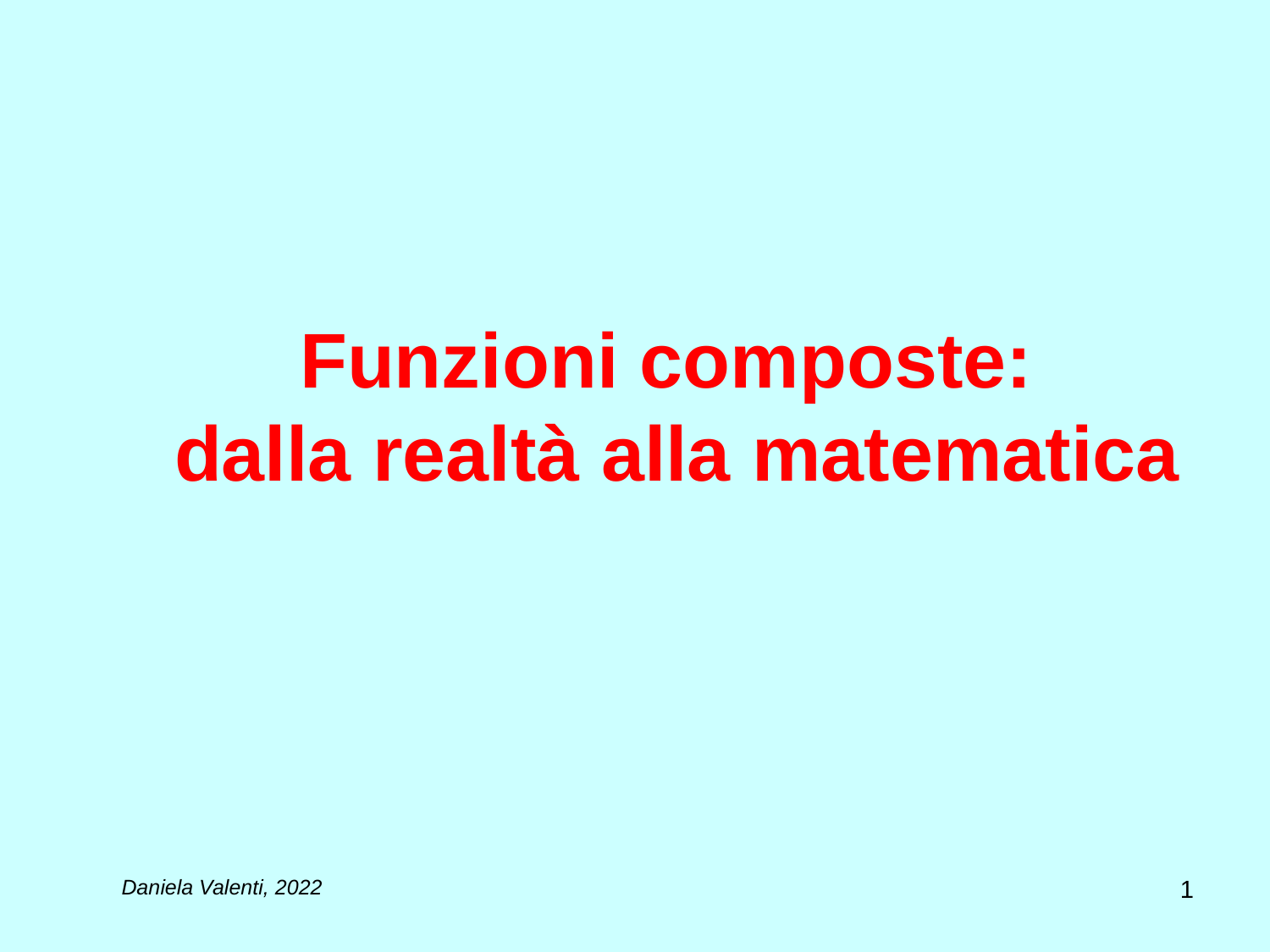

# Funzioni composte: dalla realtà alla matematica
1
Daniela Valenti, 2022